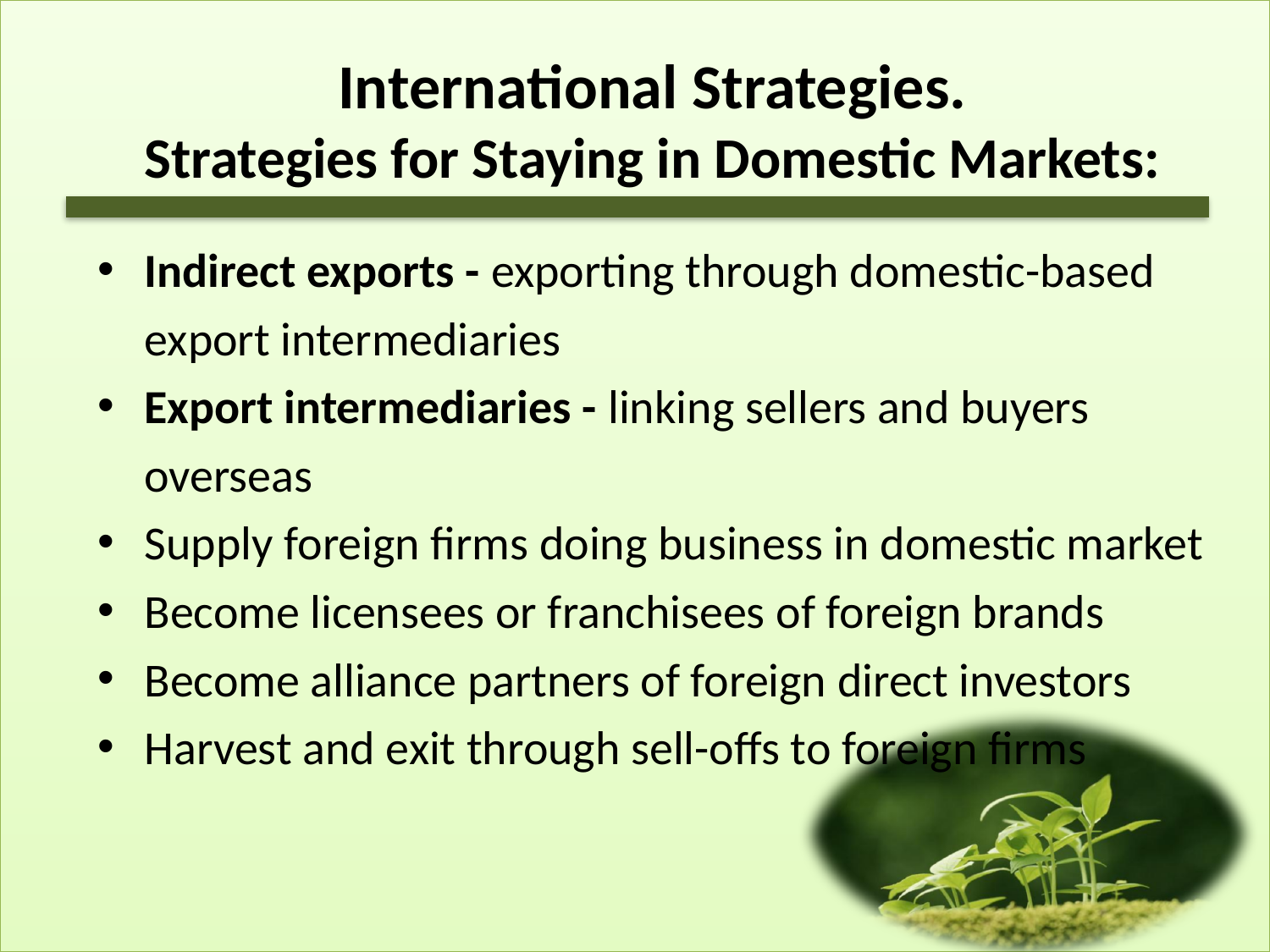

# International Strategies. Strategies for Staying in Domestic Markets:
Indirect exports - exporting through domestic-based export intermediaries
Export intermediaries - linking sellers and buyers overseas
Supply foreign firms doing business in domestic market
Become licensees or franchisees of foreign brands
Become alliance partners of foreign direct investors
Harvest and exit through sell-offs to foreign firms